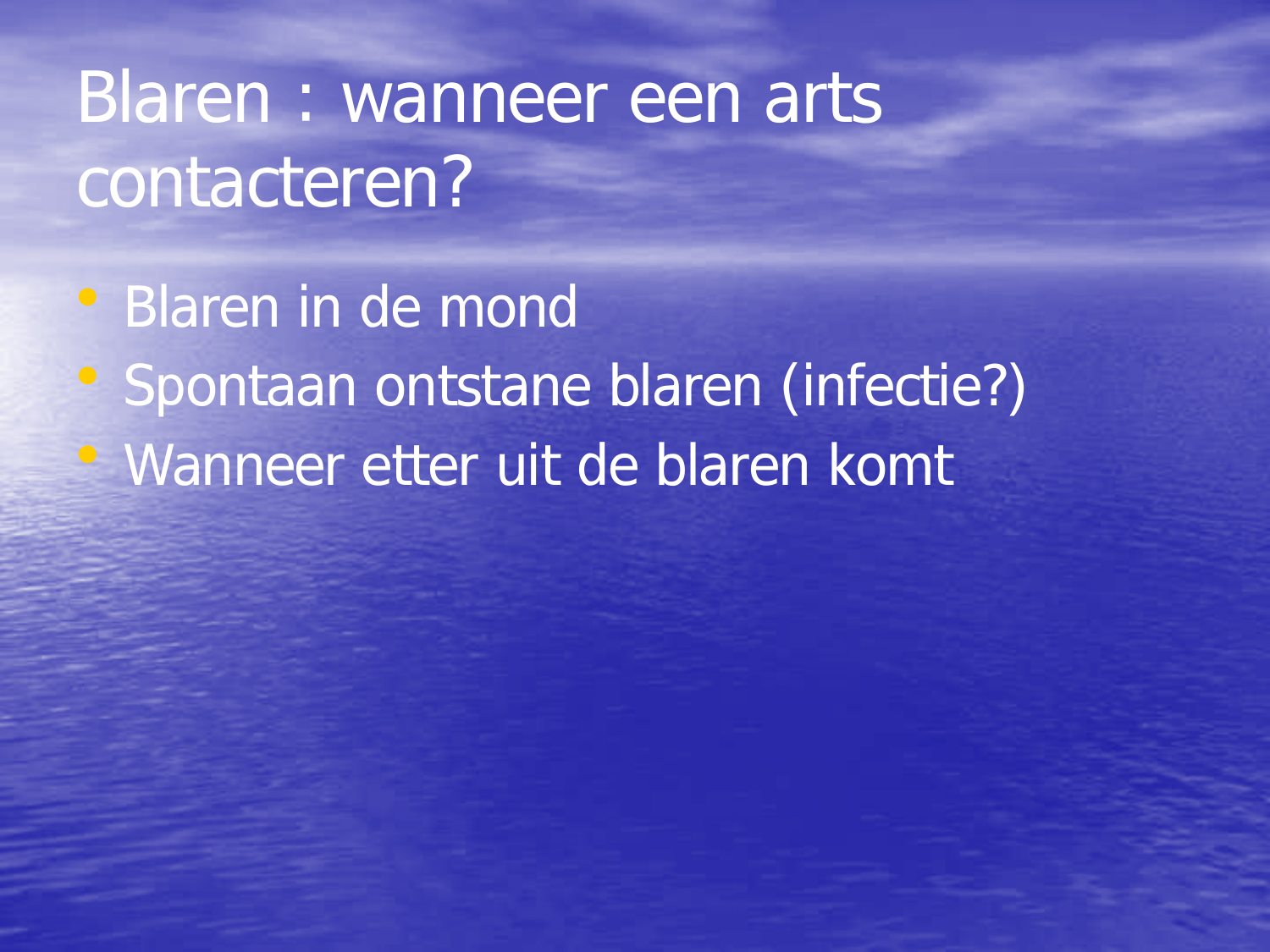

Blaren : wanneer een arts contacteren?
Blaren in de mond
Spontaan ontstane blaren (infectie?)
Wanneer etter uit de blaren komt